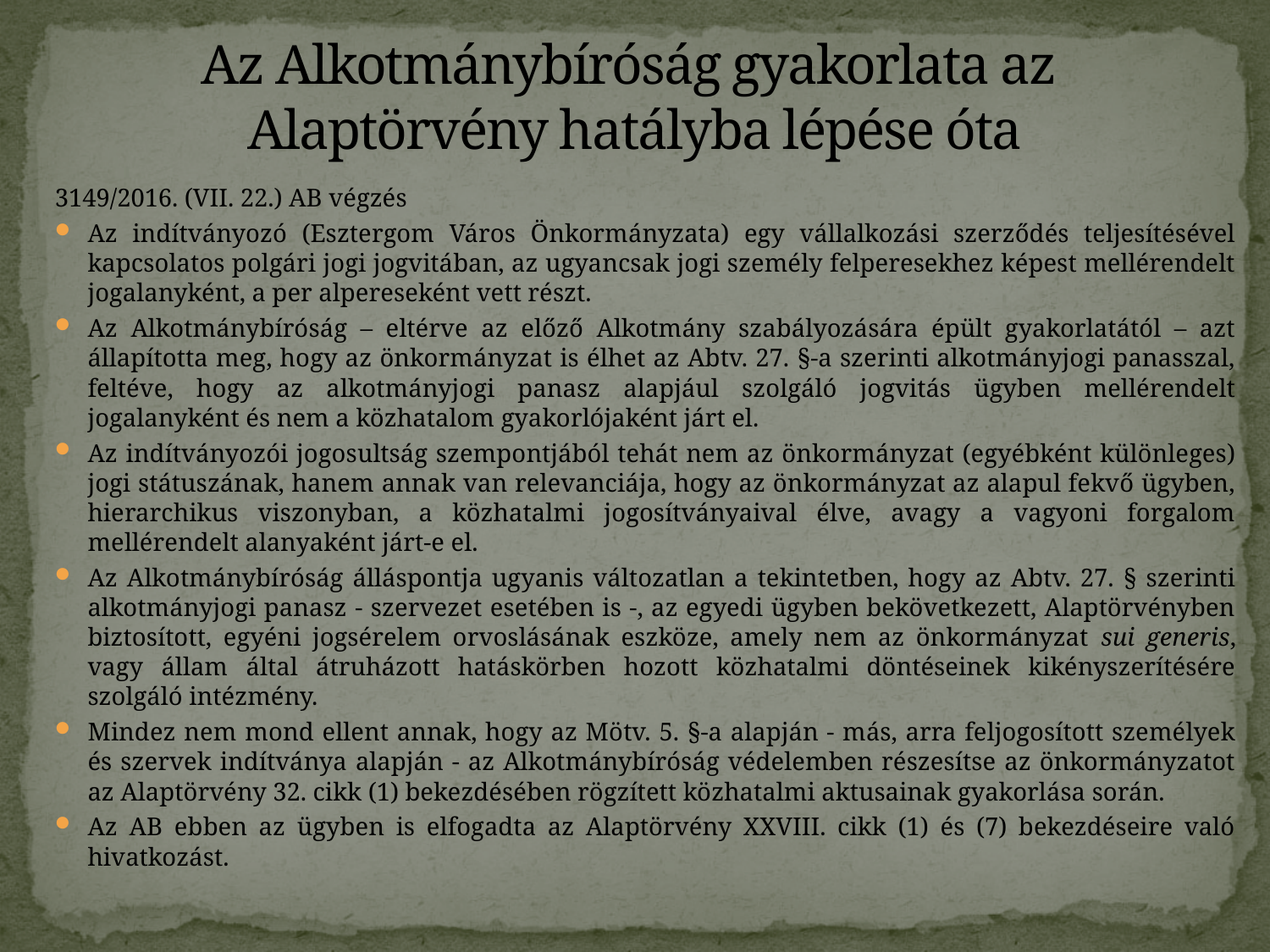

# Az Alkotmánybíróság gyakorlata az Alaptörvény hatályba lépése óta
3149/2016. (VII. 22.) AB végzés
Az indítványozó (Esztergom Város Önkormányzata) egy vállalkozási szerződés teljesítésével kapcsolatos polgári jogi jogvitában, az ugyancsak jogi személy felperesekhez képest mellérendelt jogalanyként, a per alpereseként vett részt.
Az Alkotmánybíróság – eltérve az előző Alkotmány szabályozására épült gyakorlatától – azt állapította meg, hogy az önkormányzat is élhet az Abtv. 27. §-a szerinti alkotmányjogi panasszal, feltéve, hogy az alkotmányjogi panasz alapjául szolgáló jogvitás ügyben mellérendelt jogalanyként és nem a közhatalom gyakorlójaként járt el.
Az indítványozói jogosultság szempontjából tehát nem az önkormányzat (egyébként különleges) jogi státuszának, hanem annak van relevanciája, hogy az önkormányzat az alapul fekvő ügyben, hierarchikus viszonyban, a közhatalmi jogosítványaival élve, avagy a vagyoni forgalom mellérendelt alanyaként járt-e el.
Az Alkotmánybíróság álláspontja ugyanis változatlan a tekintetben, hogy az Abtv. 27. § szerinti alkotmányjogi panasz - szervezet esetében is -, az egyedi ügyben bekövetkezett, Alaptörvényben biztosított, egyéni jogsérelem orvoslásának eszköze, amely nem az önkormányzat sui generis, vagy állam által átruházott hatáskörben hozott közhatalmi döntéseinek kikényszerítésére szolgáló intézmény.
Mindez nem mond ellent annak, hogy az Mötv. 5. §-a alapján - más, arra feljogosított személyek és szervek indítványa alapján - az Alkotmánybíróság védelemben részesítse az önkormányzatot az Alaptörvény 32. cikk (1) bekezdésében rögzített közhatalmi aktusainak gyakorlása során.
Az AB ebben az ügyben is elfogadta az Alaptörvény XXVIII. cikk (1) és (7) bekezdéseire való hivatkozást.